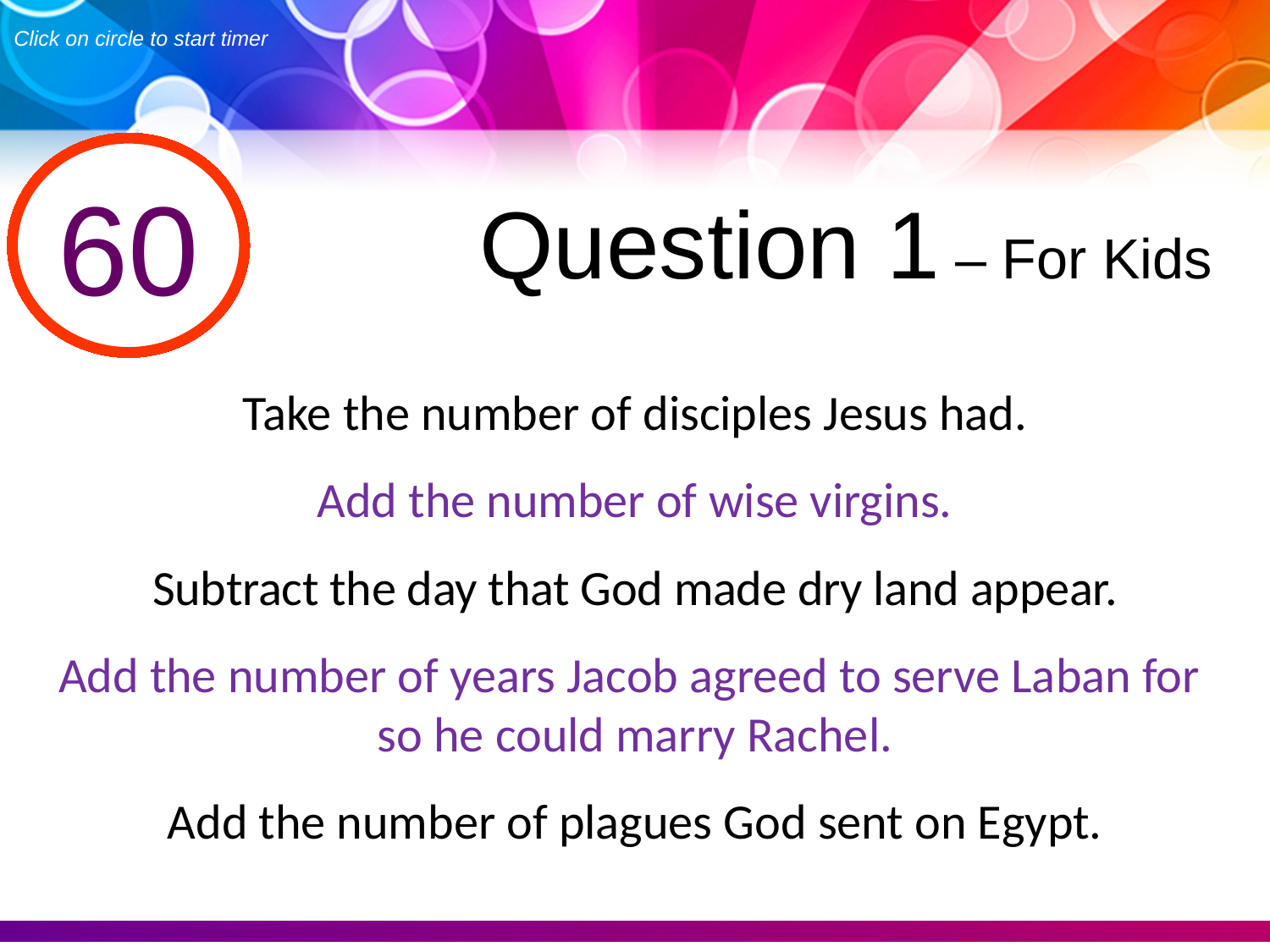

Click on circle to start timer
End
1
2
3
4
5
6
7
8
9
10
11
12
13
14
15
16
17
18
19
20
21
22
23
24
25
26
27
28
29
30
31
32
33
34
35
36
37
38
39
40
41
42
43
44
45
46
47
48
49
50
51
52
53
54
55
56
57
58
59
60
Question 1 – For Kids
Take the number of disciples Jesus had.
Add the number of wise virgins.
Subtract the day that God made dry land appear.
Add the number of years Jacob agreed to serve Laban for
so he could marry Rachel.
Add the number of plagues God sent on Egypt.